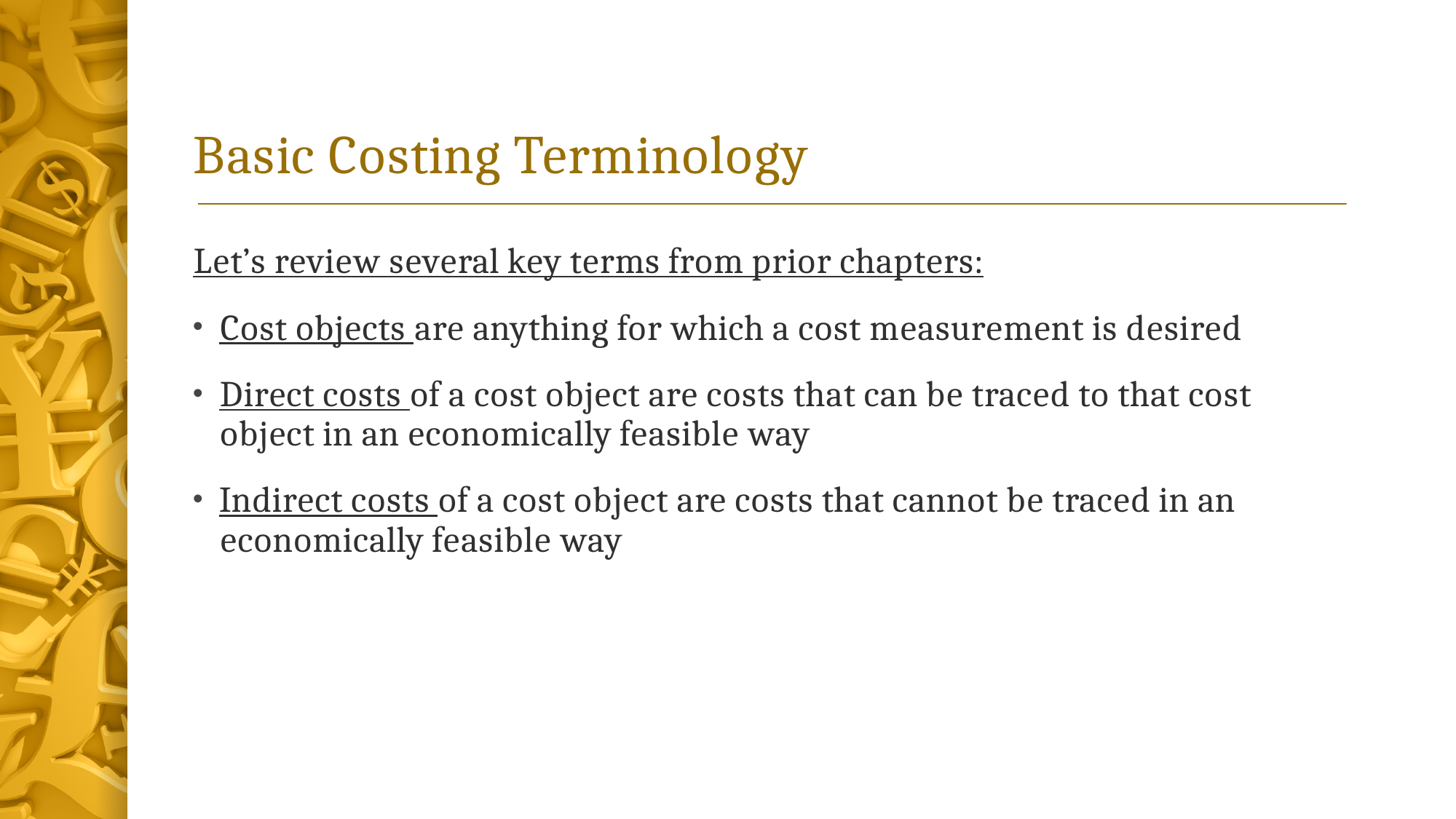

# Basic Costing Terminology
Let’s review several key terms from prior chapters:
Cost objects are anything for which a cost measurement is desired
Direct costs of a cost object are costs that can be traced to that cost object in an economically feasible way
Indirect costs of a cost object are costs that cannot be traced in an economically feasible way